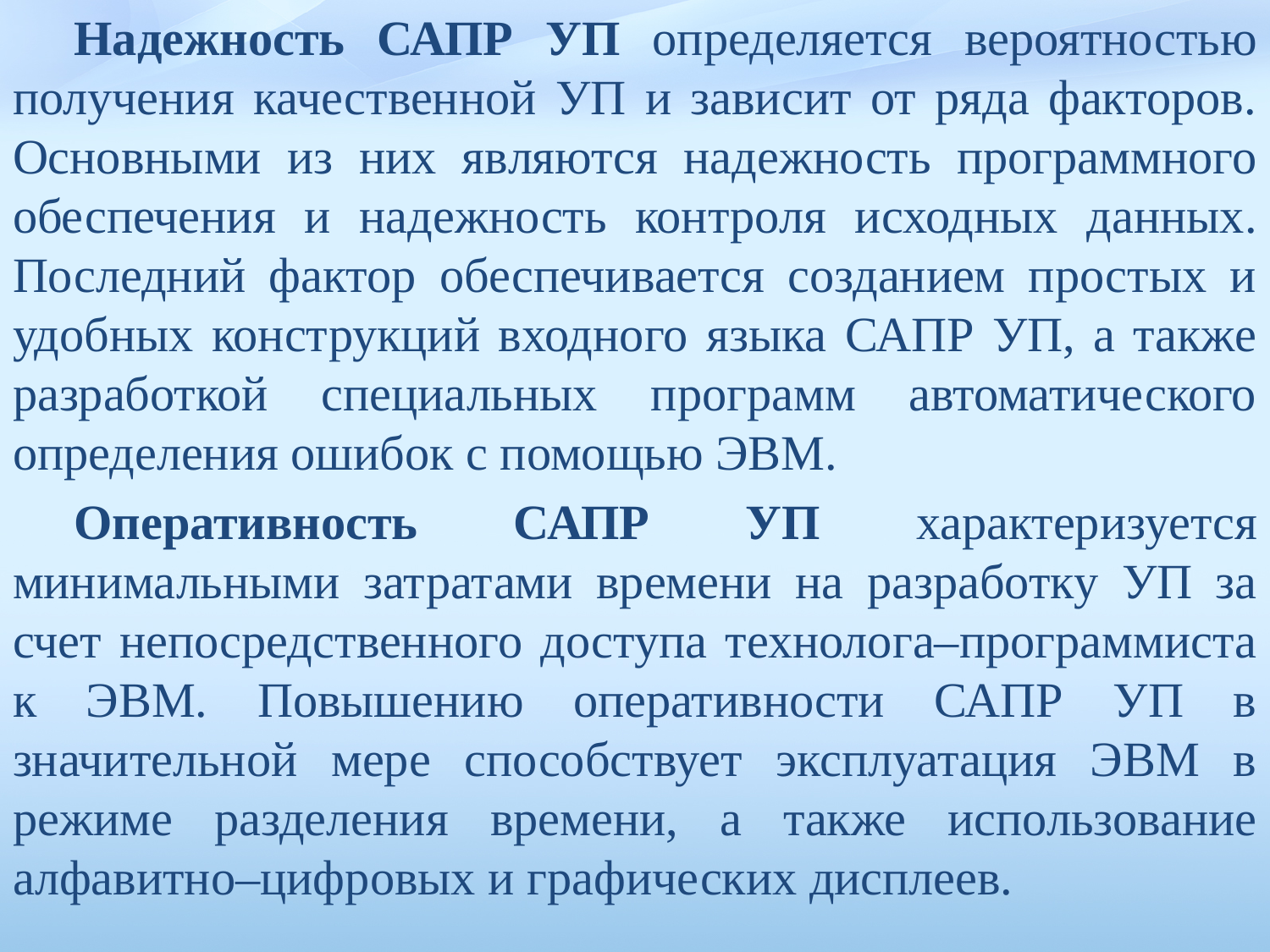

Надежность САПР УП определяется вероятностью получения качественной УП и зависит от ряда факторов. Основными из них яв­ляются надежность программного обеспечения и надежность контро­ля исходных данных. Последний фактор обеспечивается созданием простых и удобных конструкций входного языка САПР УП, а также раз­работкой специальных программ автоматического определения оши­бок с помощью ЭВМ.
Оперативность САПР УП характеризуется минимальными зат­ратами времени на разработку УП за счет непосредственного доступа технолога–программиста к ЭВМ. Повышению оперативности САПР УП в значительной мере способствует эксплуатация ЭВМ в режиме раз­деления времени, а также использование алфавитно–цифровых и гра­фических дисплеев.